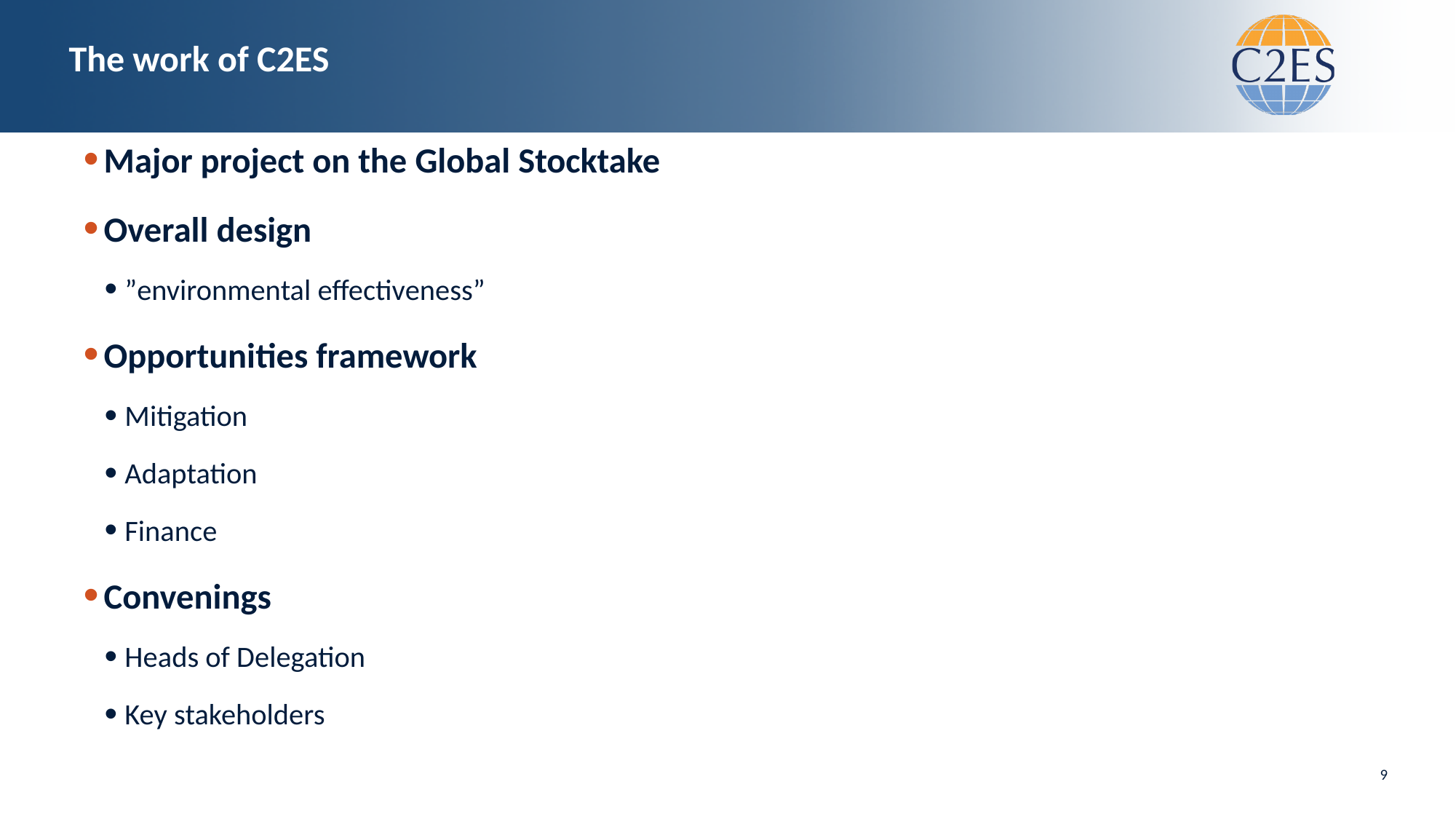

# The work of C2ES
Major project on the Global Stocktake
Overall design
”environmental effectiveness”
Opportunities framework
Mitigation
Adaptation
Finance
Convenings
Heads of Delegation
Key stakeholders

9